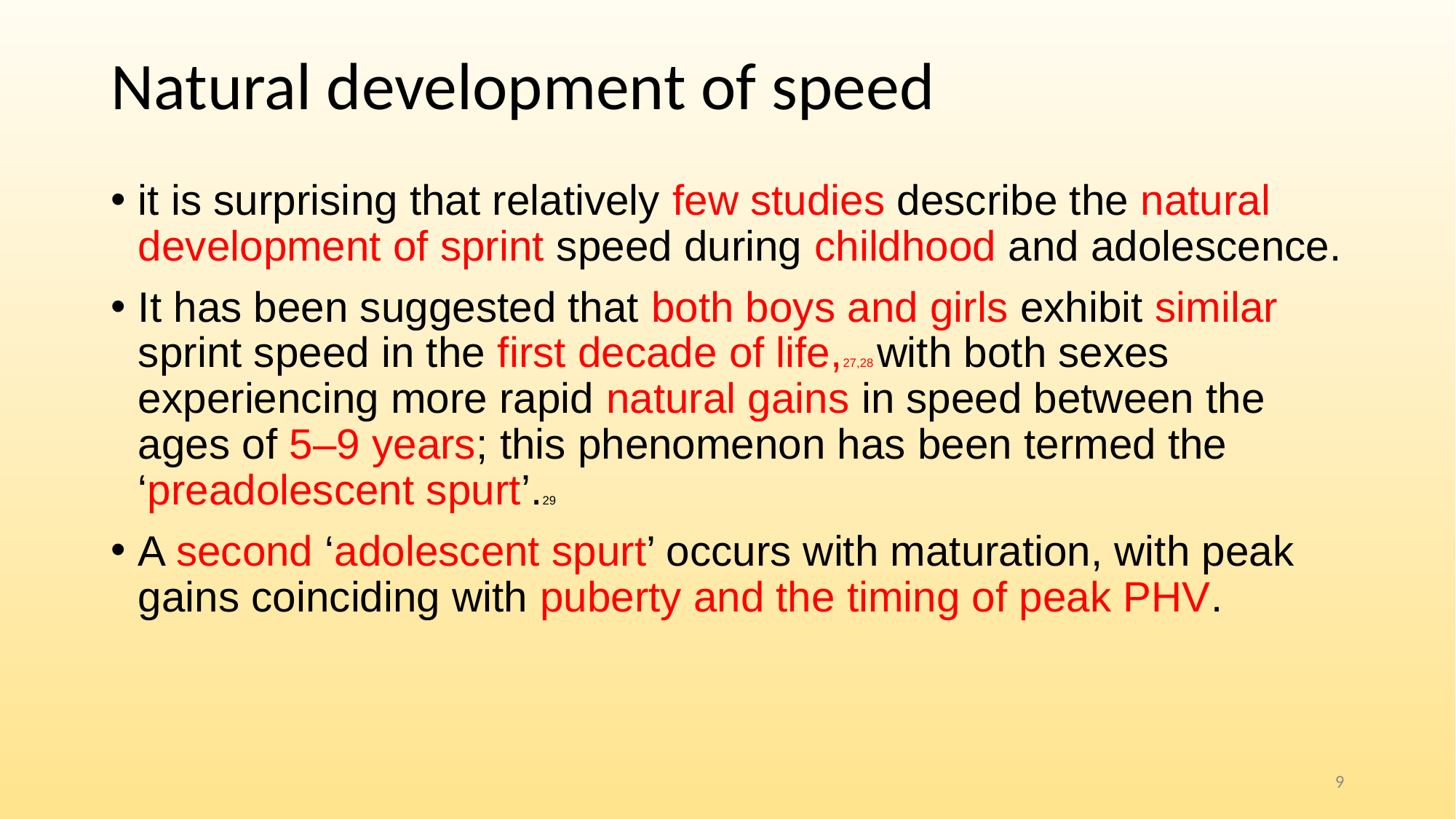

# Natural development of speed
it is surprising that relatively few studies describe the natural development of sprint speed during childhood and adolescence.
It has been suggested that both boys and girls exhibit similar sprint speed in the first decade of life,27,28 with both sexes experiencing more rapid natural gains in speed between the ages of 5–9 years; this phenomenon has been termed the ‘preadolescent spurt’.29
A second ‘adolescent spurt’ occurs with maturation, with peak gains coinciding with puberty and the timing of peak PHV.
9